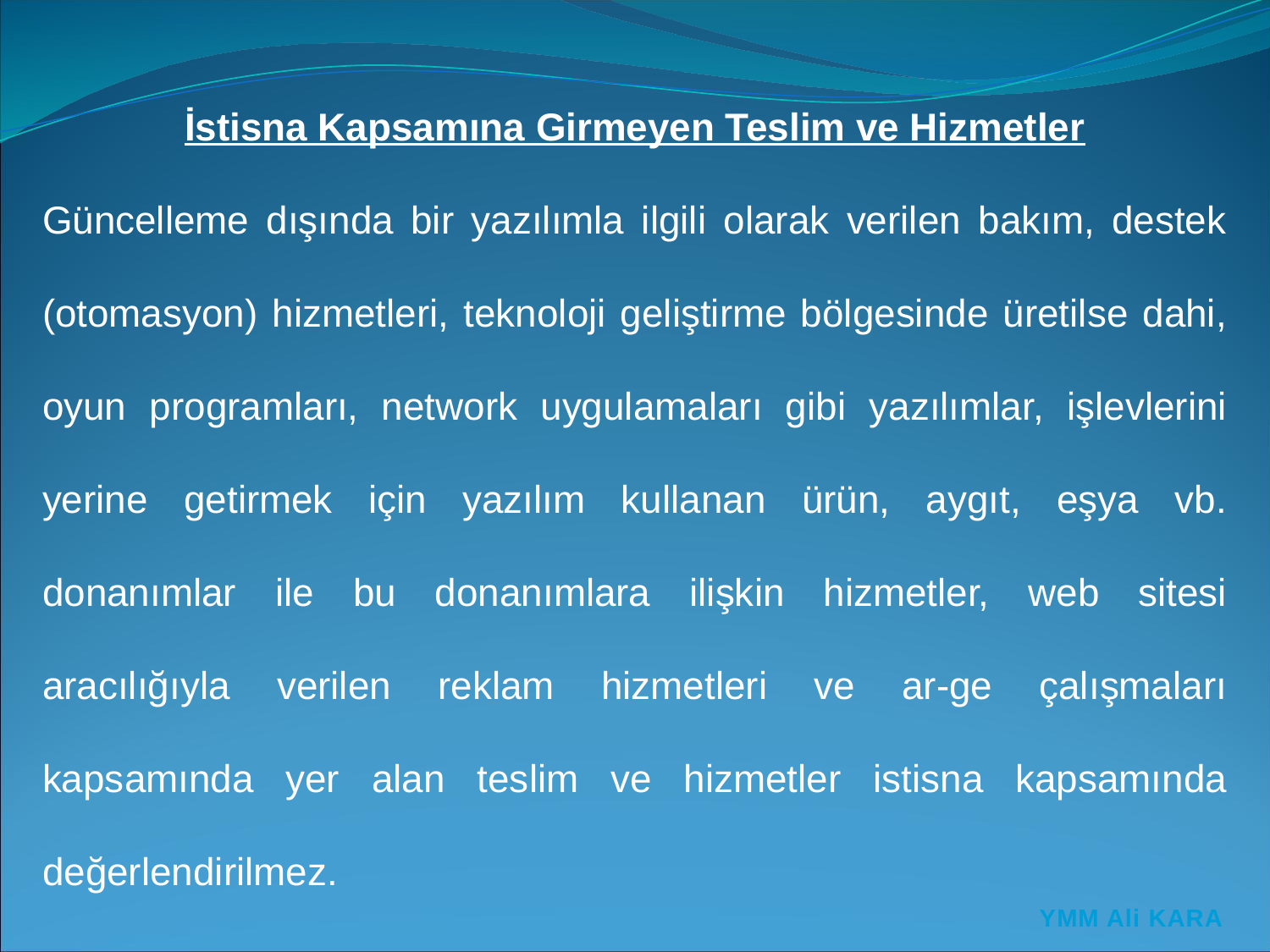

İstisna Kapsamına Girmeyen Teslim ve Hizmetler
Güncelleme dışında bir yazılımla ilgili olarak verilen bakım, destek (otomasyon) hizmetleri, teknoloji geliştirme bölgesinde üretilse dahi, oyun programları, network uygulamaları gibi yazılımlar, işlevlerini yerine getirmek için yazılım kullanan ürün, aygıt, eşya vb. donanımlar ile bu donanımlara ilişkin hizmetler, web sitesi aracılığıyla verilen reklam hizmetleri ve ar-ge çalışmaları kapsamında yer alan teslim ve hizmetler istisna kapsamında değerlendirilmez.

YMM Ali KARA